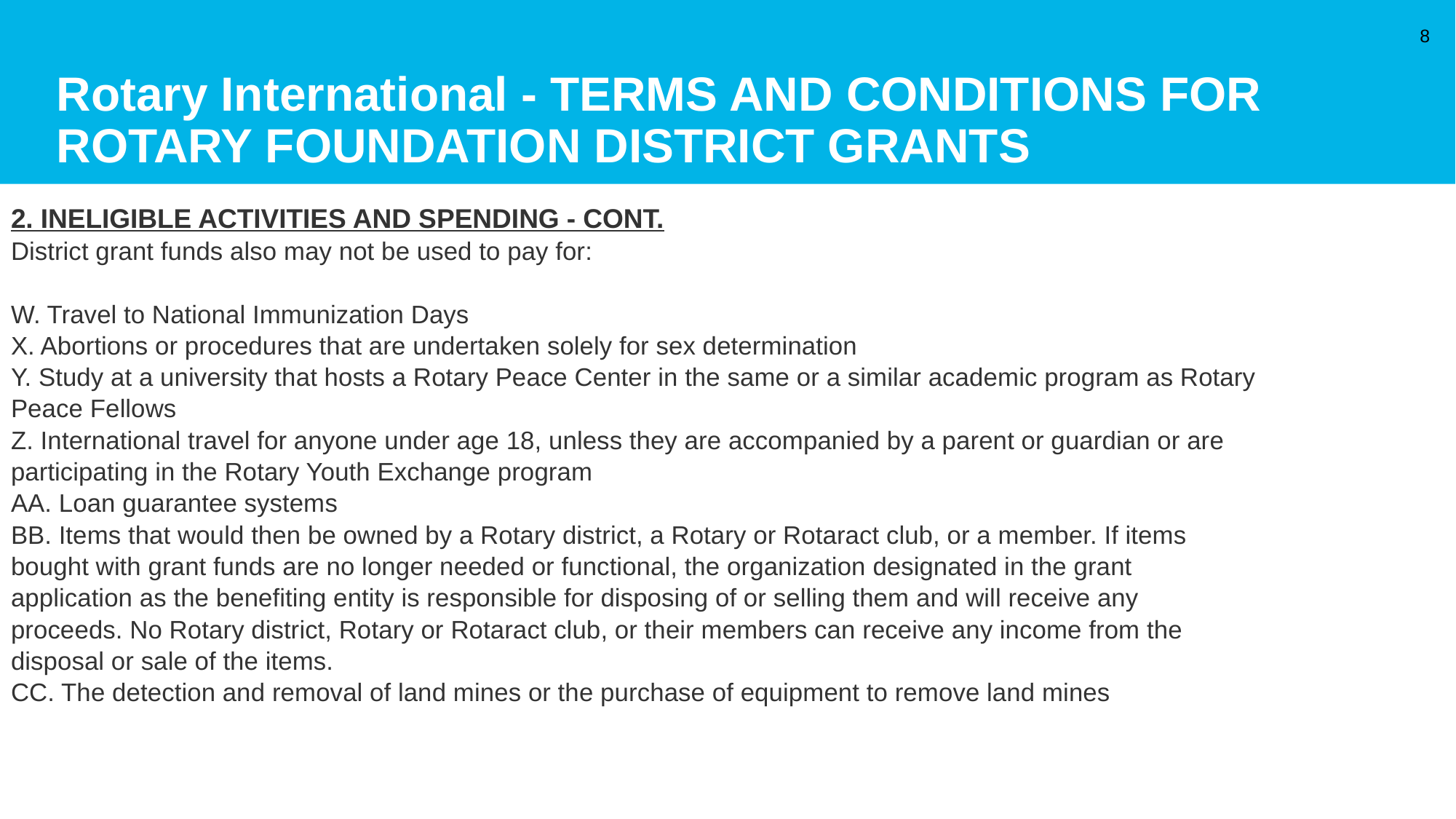

# Rotary International - TERMS AND CONDITIONS FOR ROTARY FOUNDATION DISTRICT GRANTS
8

2. INELIGIBLE ACTIVITIES AND SPENDING - CONT.
District grant funds also may not be used to pay for:

W. Travel to National Immunization Days
X. Abortions or procedures that are undertaken solely for sex determination
Y. Study at a university that hosts a Rotary Peace Center in the same or a similar academic program as Rotary
Peace Fellows
Z. International travel for anyone under age 18, unless they are accompanied by a parent or guardian or are
participating in the Rotary Youth Exchange program
AA. Loan guarantee systems
BB. Items that would then be owned by a Rotary district, a Rotary or Rotaract club, or a member. If items
bought with grant funds are no longer needed or functional, the organization designated in the grant
application as the benefiting entity is responsible for disposing of or selling them and will receive any
proceeds. No Rotary district, Rotary or Rotaract club, or their members can receive any income from the
disposal or sale of the items.
CC. The detection and removal of land mines or the purchase of equipment to remove land mines